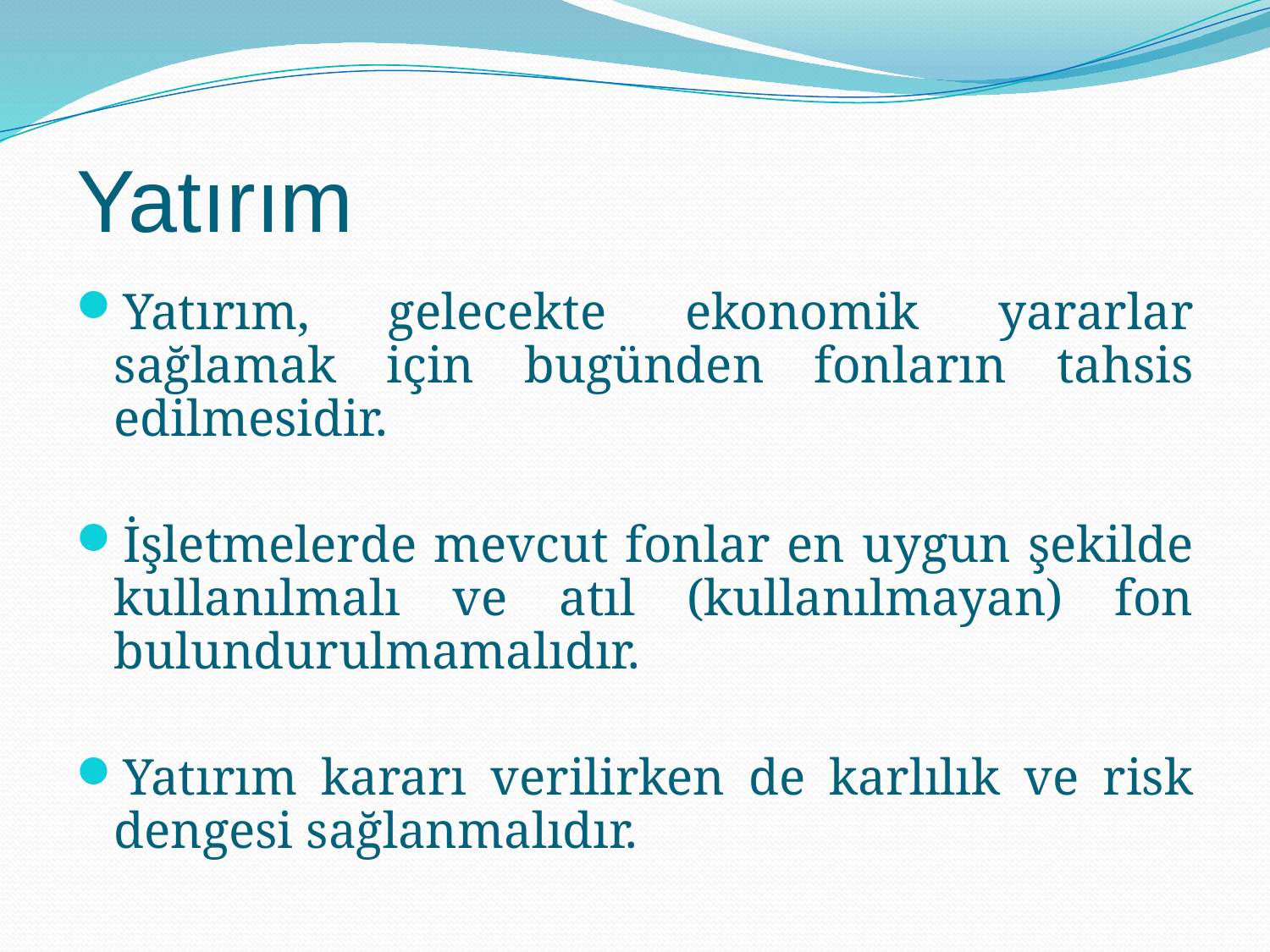

# Yatırım
Yatırım, gelecekte ekonomik yararlar sağlamak için bugünden fonların tahsis edilmesidir.

İşletmelerde mevcut fonlar en uygun şekilde kullanılmalı ve atıl (kullanılmayan) fon bulundurulmamalıdır.

Yatırım kararı verilirken de karlılık ve risk dengesi sağlanmalıdır.